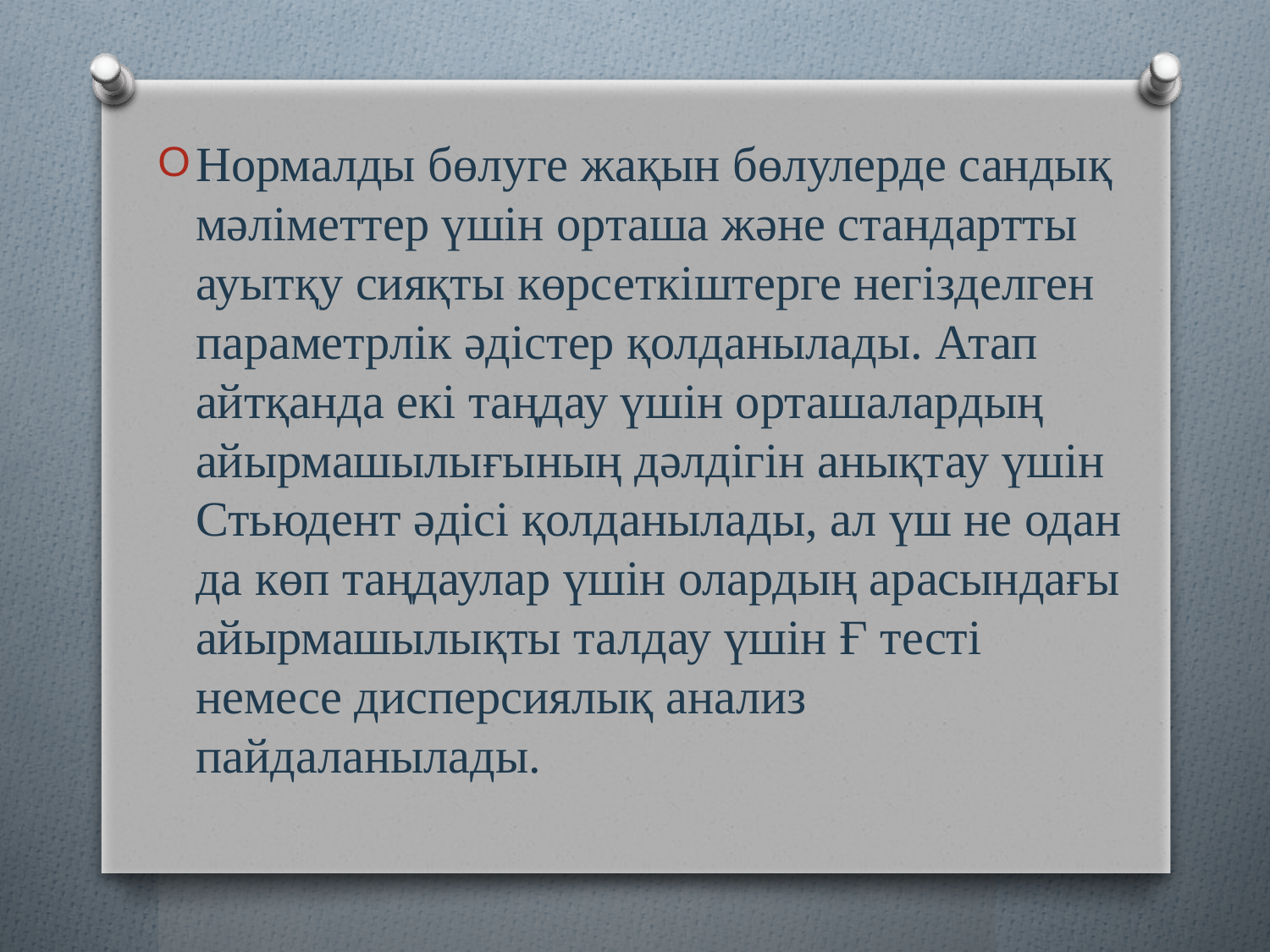

Нормалды бөлуге жақын бөлулерде сандық мәліметтер үшін орташа және стандартты ауытқу сияқты көрсеткіштерге негізделген параметрлік әдістер қолданылады. Атап айтқанда екі таңдау үшін орташалардың айырмашылығының дәлдігін анықтау үшін Стьюдент әдісі қолданылады, ал үш не одан да көп таңдаулар үшін олардың арасындағы айырмашылықты талдау үшін Ғ тесті немесе дисперсиялық анализ пайдаланылады.